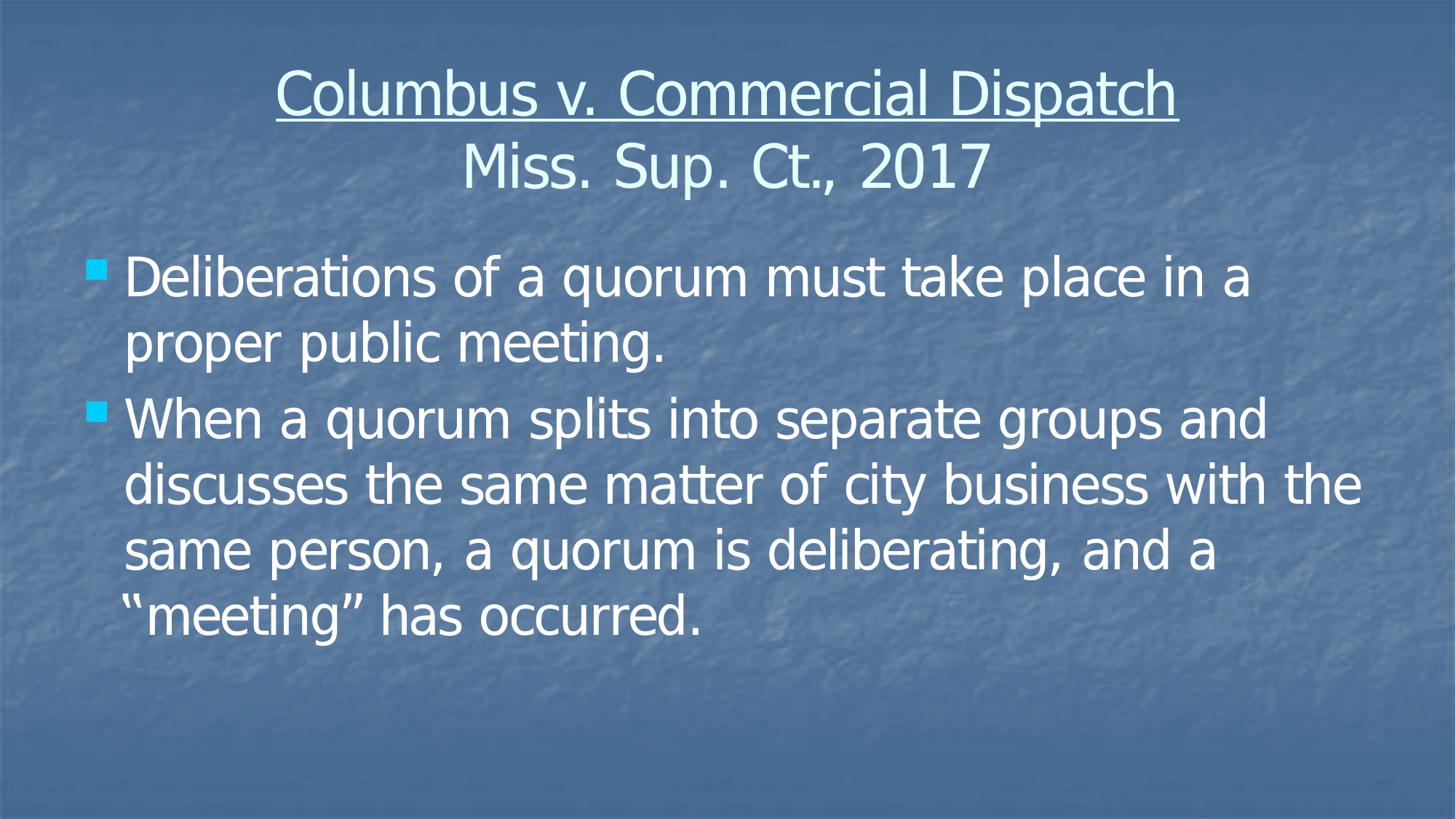

# Columbus v. Commercial Dispatch Miss. Sup. Ct., 2017
Deliberations of a quorum must take place in a proper public meeting.
When a quorum splits into separate groups and discusses the same matter of city business with the same person, a quorum is deliberating, and a “meeting” has occurred.